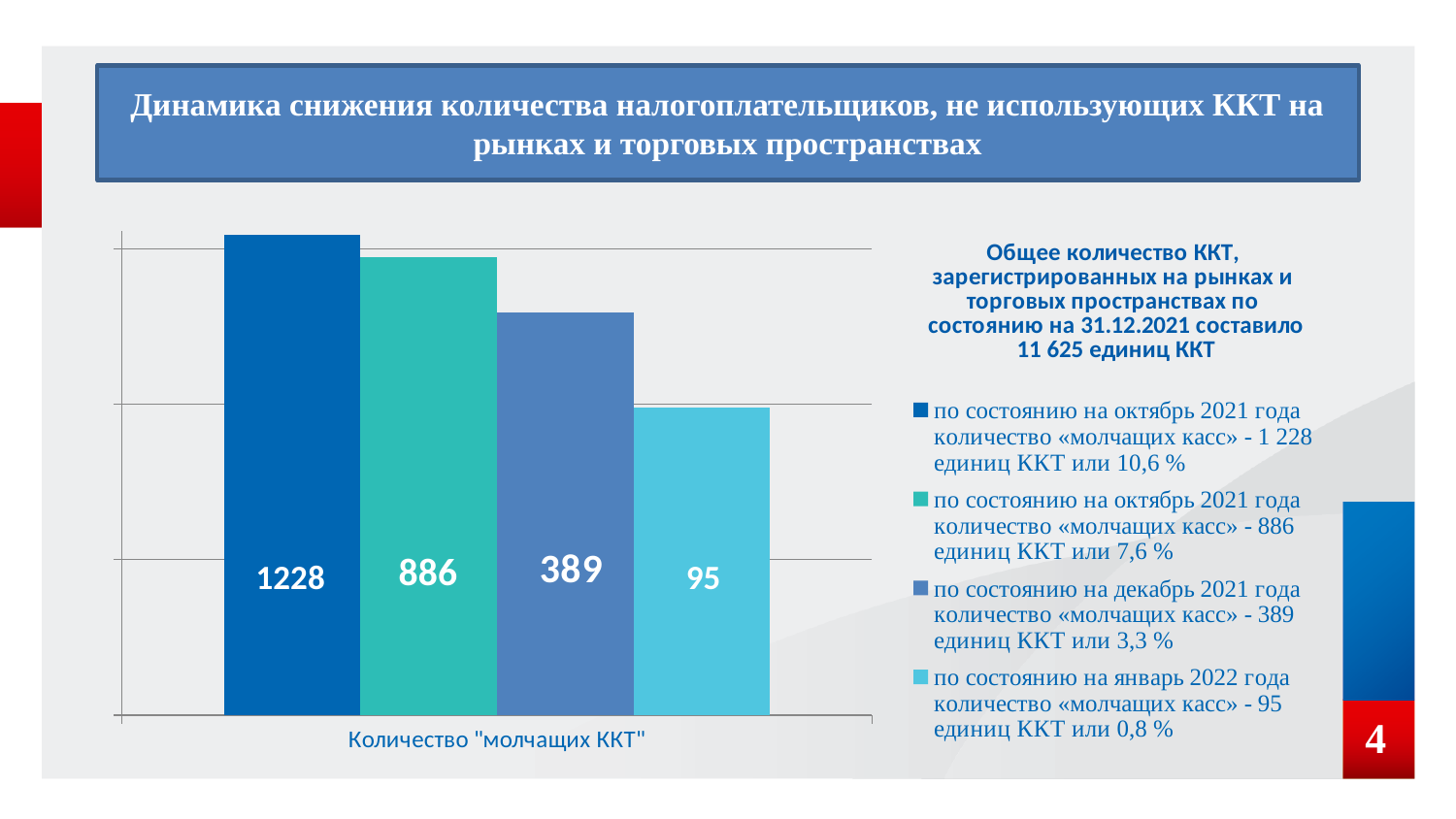

Динамика снижения количества налогоплательщиков, не использующих ККТ на рынках и торговых пространствах

### Chart

| Category | по состоянию на октябрь 2021 года количество «молчащих касс» - 1 228 единиц ККТ или 10,6 % | по состоянию на октябрь 2021 года количество «молчащих касс» - 886 единиц ККТ или 7,6 % | по состоянию на декабрь 2021 года количество «молчащих касс» - 389 единиц ККТ или 3,3 % | по состоянию на январь 2022 года количество «молчащих касс» - 95 единиц ККТ или 0,8 % |
|---|---|---|---|---|
| Количество "молчащих ККТ" | 1228.0 | 886.0 | 389.0 | 95.0 |
1228
95
4